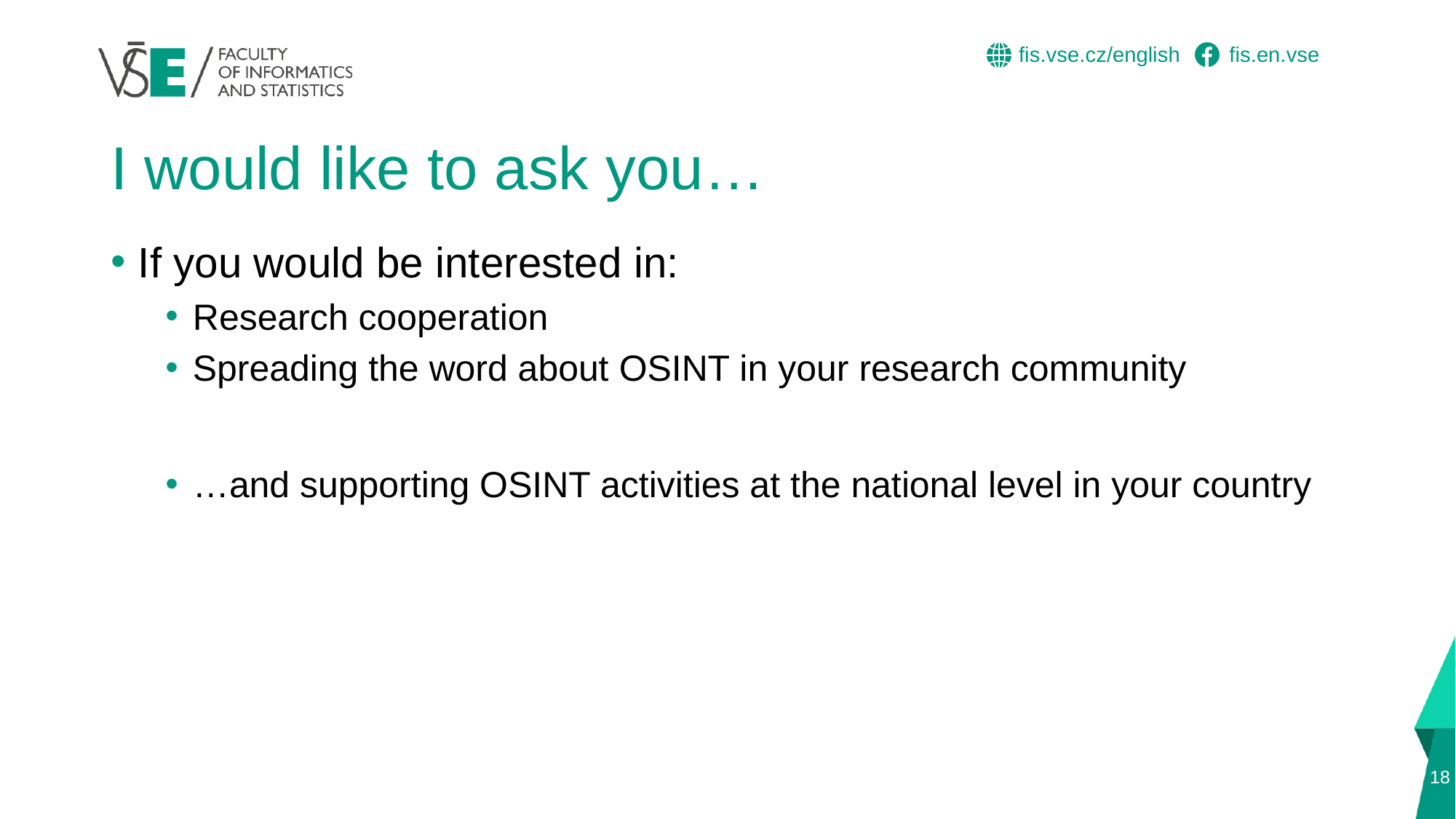

# I would like to ask you…
If you would be interested in:
Research cooperation
Spreading the word about OSINT in your research community

…and supporting OSINT activities at the national level in your country